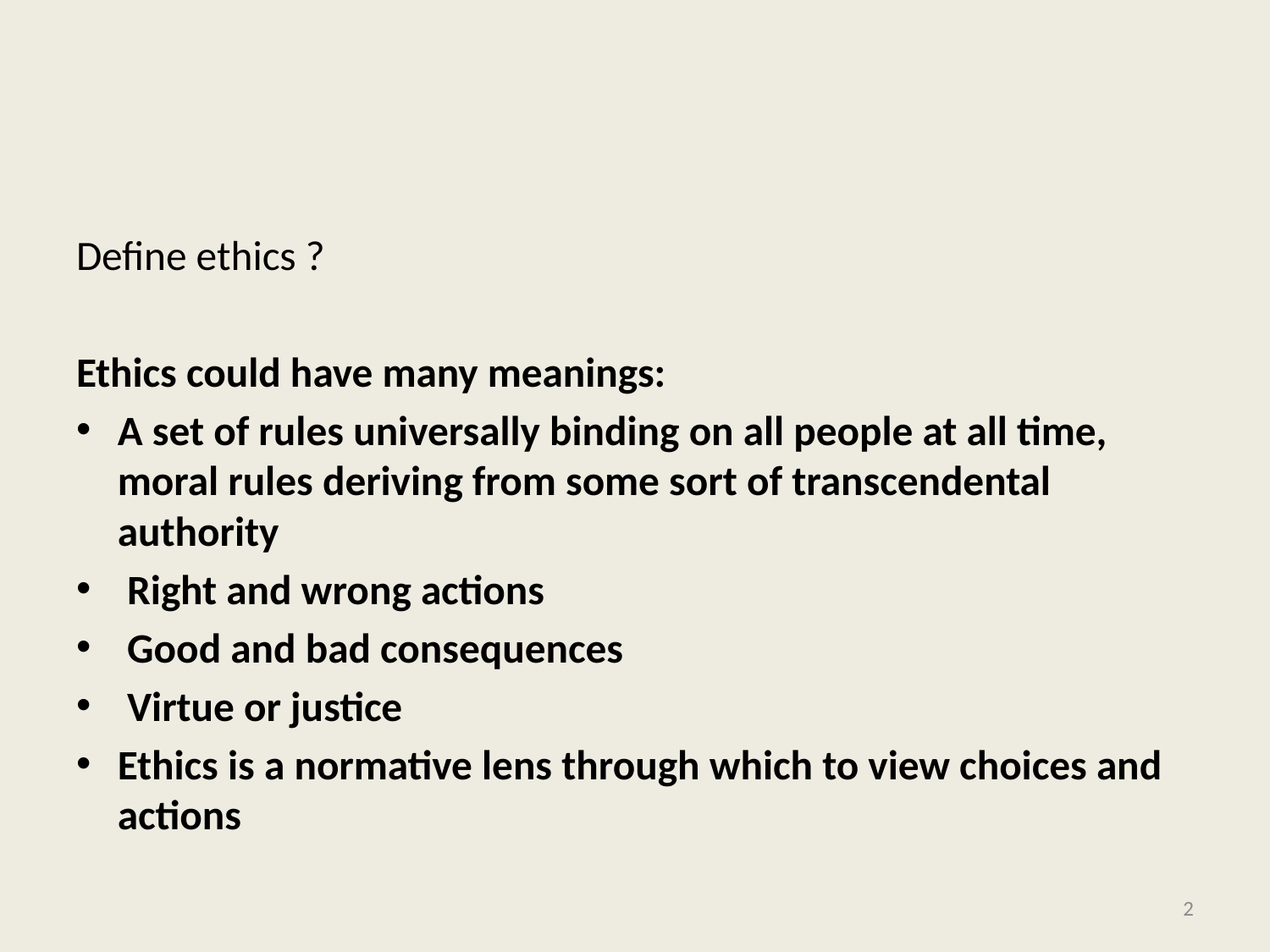

#
Define ethics ?

Ethics could have many meanings:
A set of rules universally binding on all people at all time, moral rules deriving from some sort of transcendental authority
 Right and wrong actions
 Good and bad consequences
 Virtue or justice
Ethics is a normative lens through which to view choices and actions

2